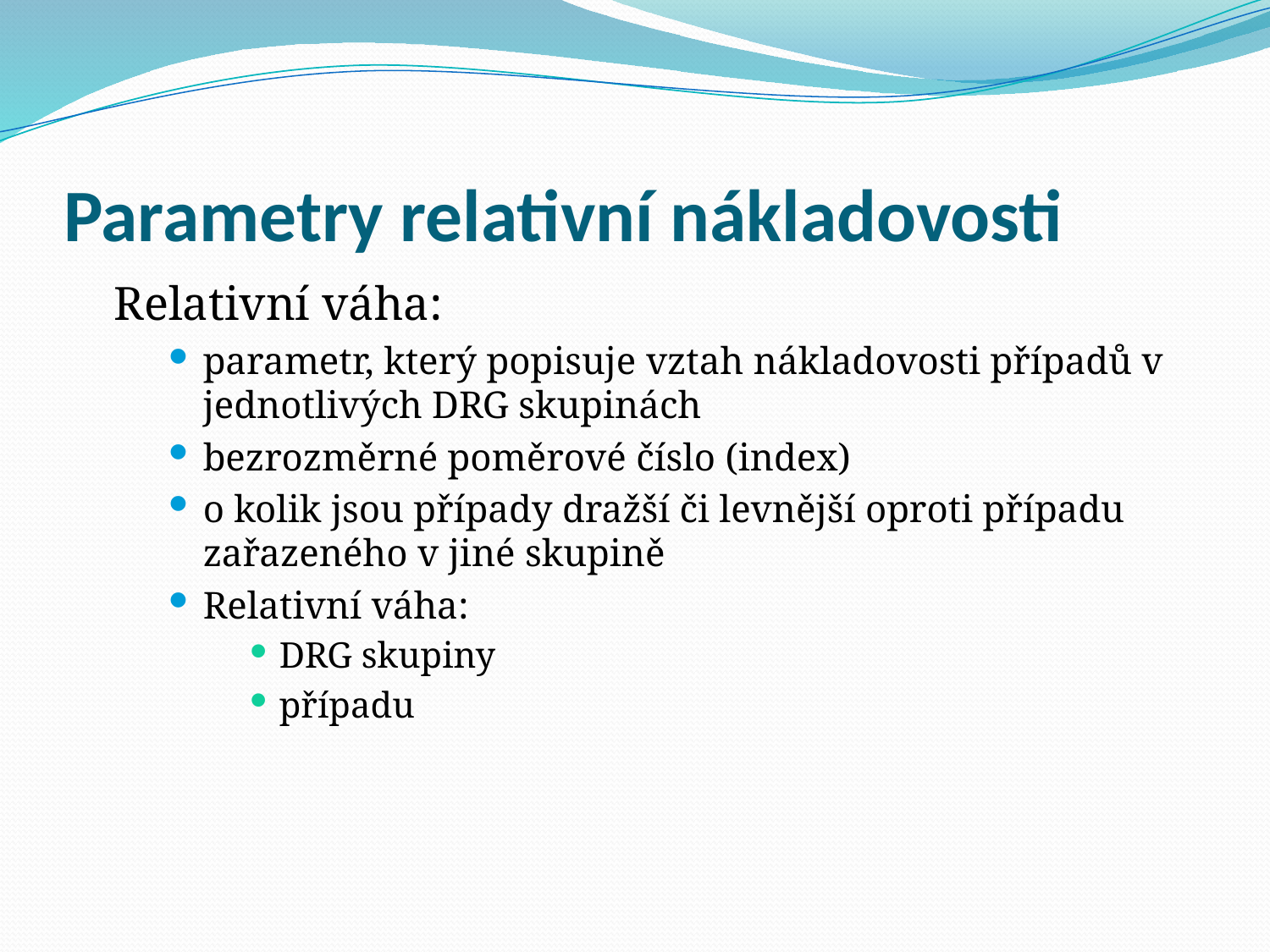

# Parametry relativní nákladovosti
	Relativní váha:
parametr, který popisuje vztah nákladovosti případů v jednotlivých DRG skupinách
bezrozměrné poměrové číslo (index)
o kolik jsou případy dražší či levnější oproti případu zařazeného v jiné skupině
Relativní váha:
DRG skupiny
případu